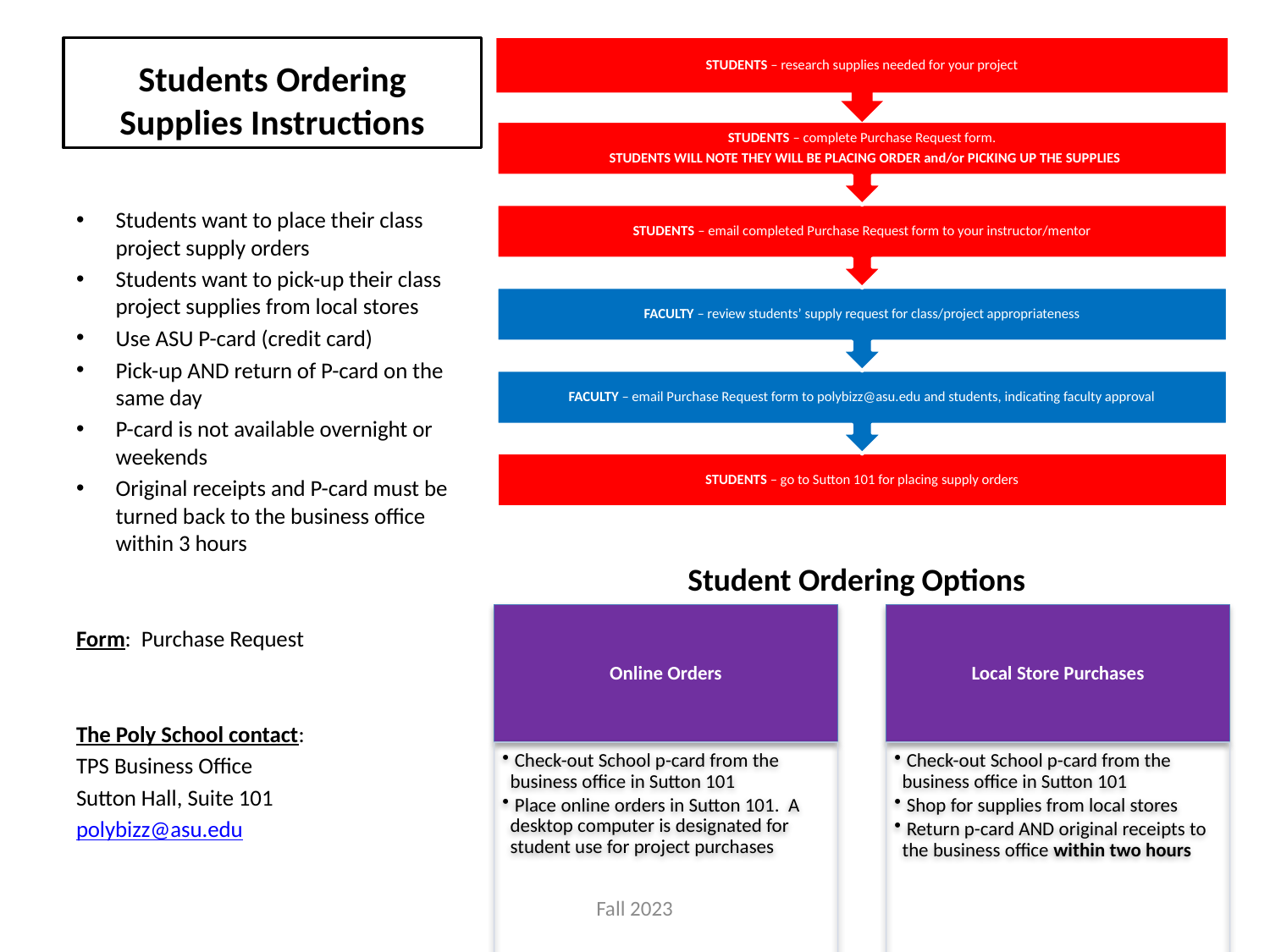

# Students Ordering Supplies Instructions
STUDENTS – go to Sutton 101 for placing supply orders
FACULTY – email Purchase Request form to polybizz@asu.edu and students, indicating faculty approval
FACULTY – review students’ supply request for class/project appropriateness
STUDENTS – email completed Purchase Request form to your instructor/mentor
STUDENTS – complete Purchase Request form.
  STUDENTS WILL NOTE THEY WILL BE PLACING ORDER and/or PICKING UP THE SUPPLIES
STUDENTS – research supplies needed for your project
Students want to place their class project supply orders
Students want to pick-up their class project supplies from local stores
Use ASU P-card (credit card)
Pick-up AND return of P-card on the same day
P-card is not available overnight or weekends
Original receipts and P-card must be turned back to the business office  within 3 hours

Form:  Purchase Request

The Poly School contact:
TPS Business Office
Sutton Hall, Suite 101
polybizz@asu.edu

Student Ordering Options
Online Orders
 Check-out School p-card from the business office in Sutton 101
 Place online orders in Sutton 101.  A desktop computer is designated for student use for project purchases
Local Store Purchases
 Check-out School p-card from the business office in Sutton 101
 Shop for supplies from local stores
 Return p-card AND original receipts to the business office within two hours
Fall 2023